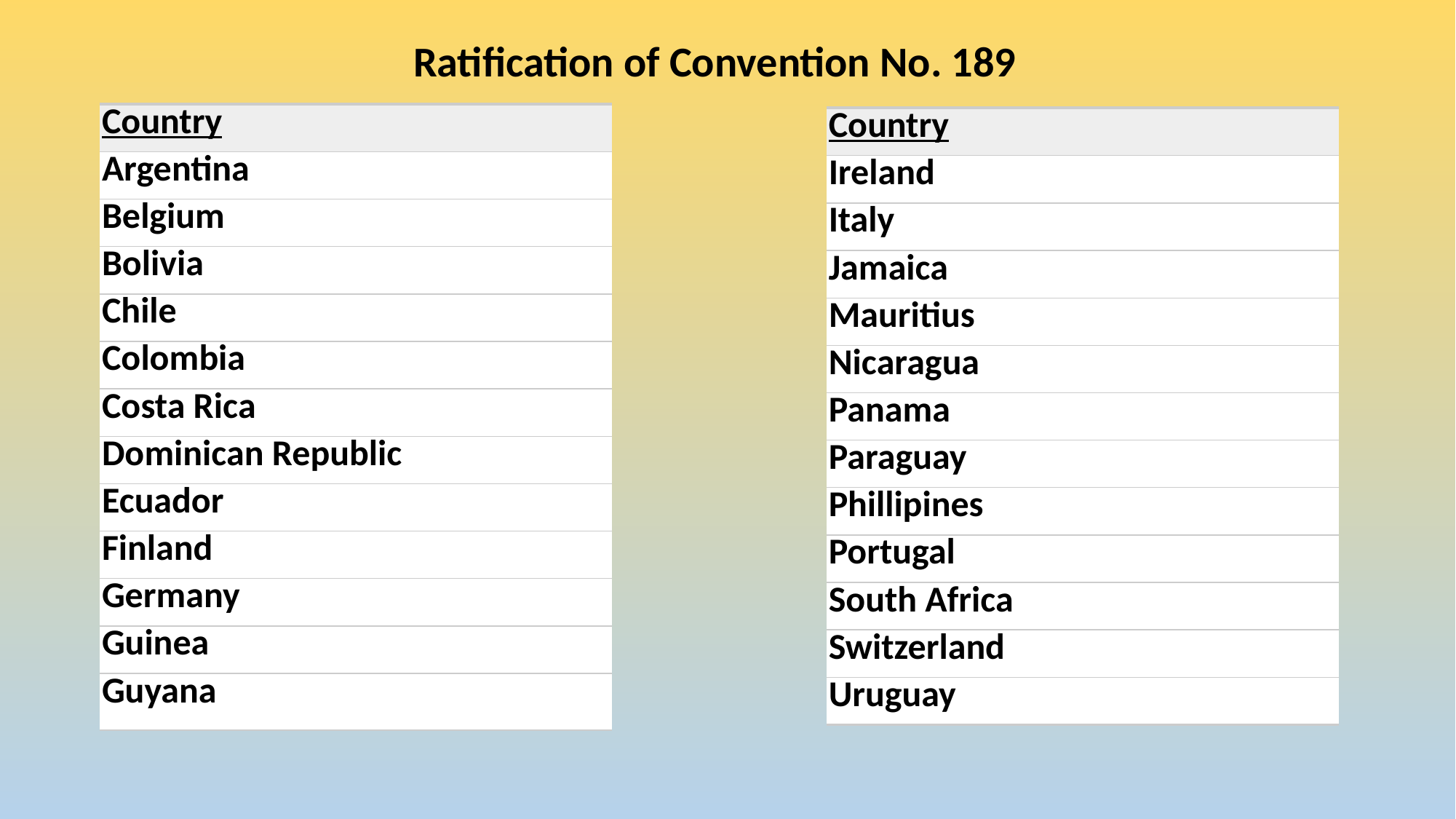

Ratification of Convention No. 189
| Country |
| --- |
| Argentina |
| Belgium |
| Bolivia |
| Chile |
| Colombia |
| Costa Rica |
| Dominican Republic |
| Ecuador |
| Finland |
| Germany |
| Guinea |
| Guyana |
| Country |
| --- |
| Ireland |
| Italy |
| Jamaica |
| Mauritius |
| Nicaragua |
| Panama |
| Paraguay |
| Phillipines |
| Portugal |
| South Africa |
| Switzerland |
| Uruguay |

#